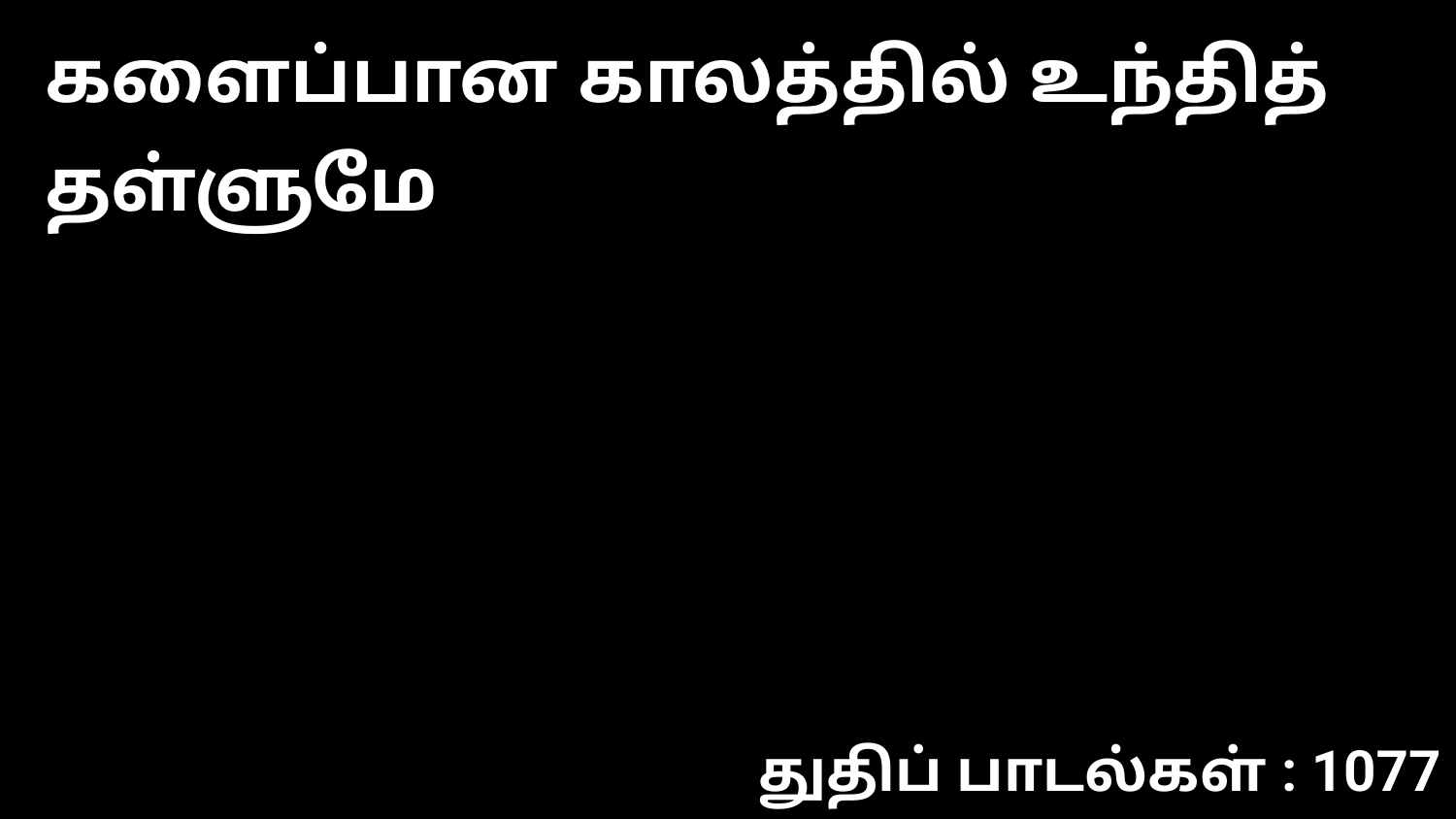

களைப்பான காலத்தில் உந்தித் தள்ளுமே
துதிப் பாடல்கள் : 1077